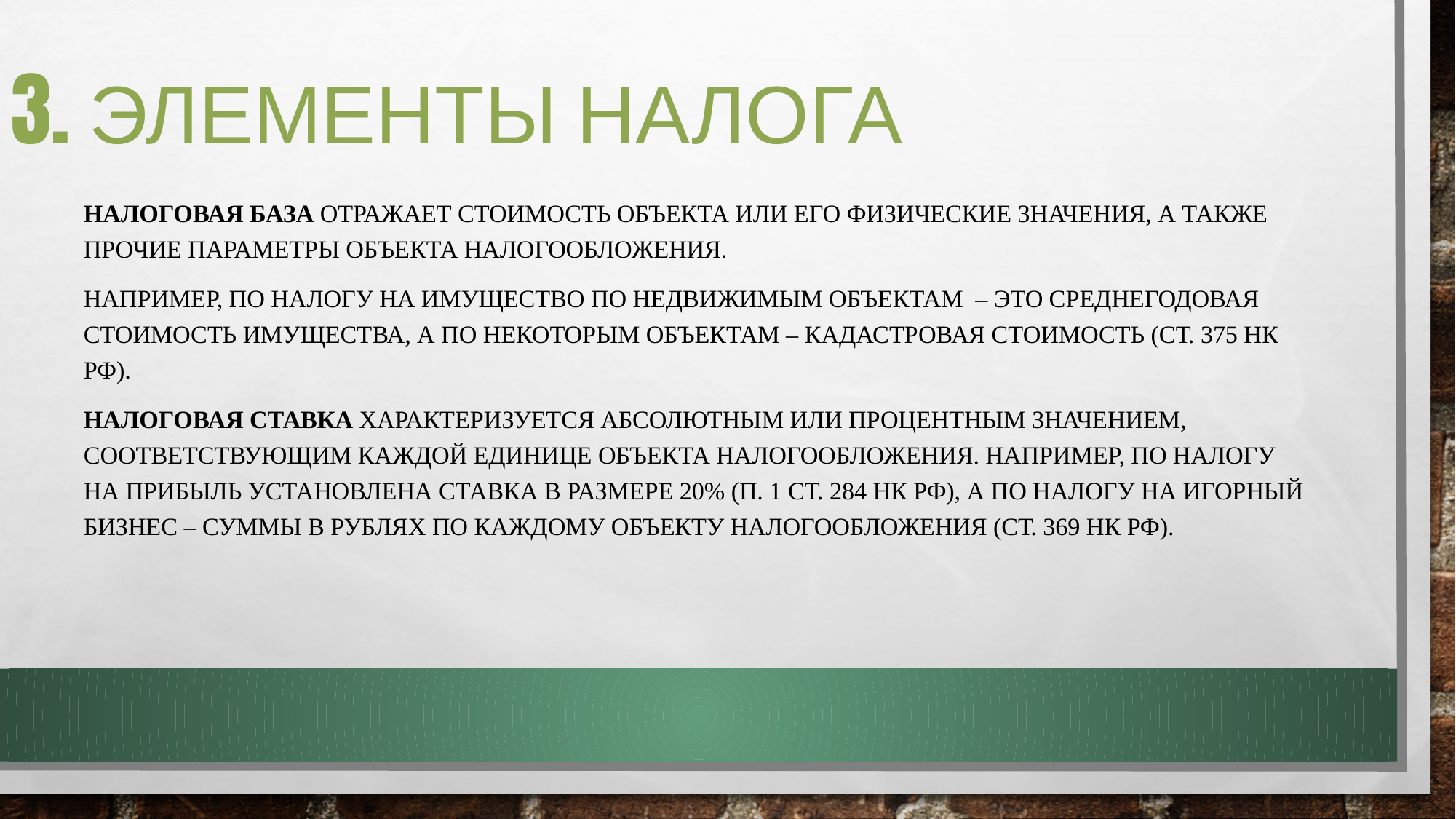

# 3. Элементы налога
Налоговая база отражает стоимость объекта или его физические значения, а также прочие параметры объекта налогообложения.
например, по налогу на имущество по недвижимым объектам  – это среднегодовая стоимость имущества, а по некоторым объектам – кадастровая стоимость (ст. 375 НК РФ).
Налоговая ставка характеризуется абсолютным или процентным значением, соответствующим каждой единице объекта налогообложения. Например, по налогу на прибыль установлена ставка в размере 20% (п. 1 ст. 284 НК РФ), а по налогу на игорный бизнес – суммы в рублях по каждому объекту налогообложения (ст. 369 НК РФ).